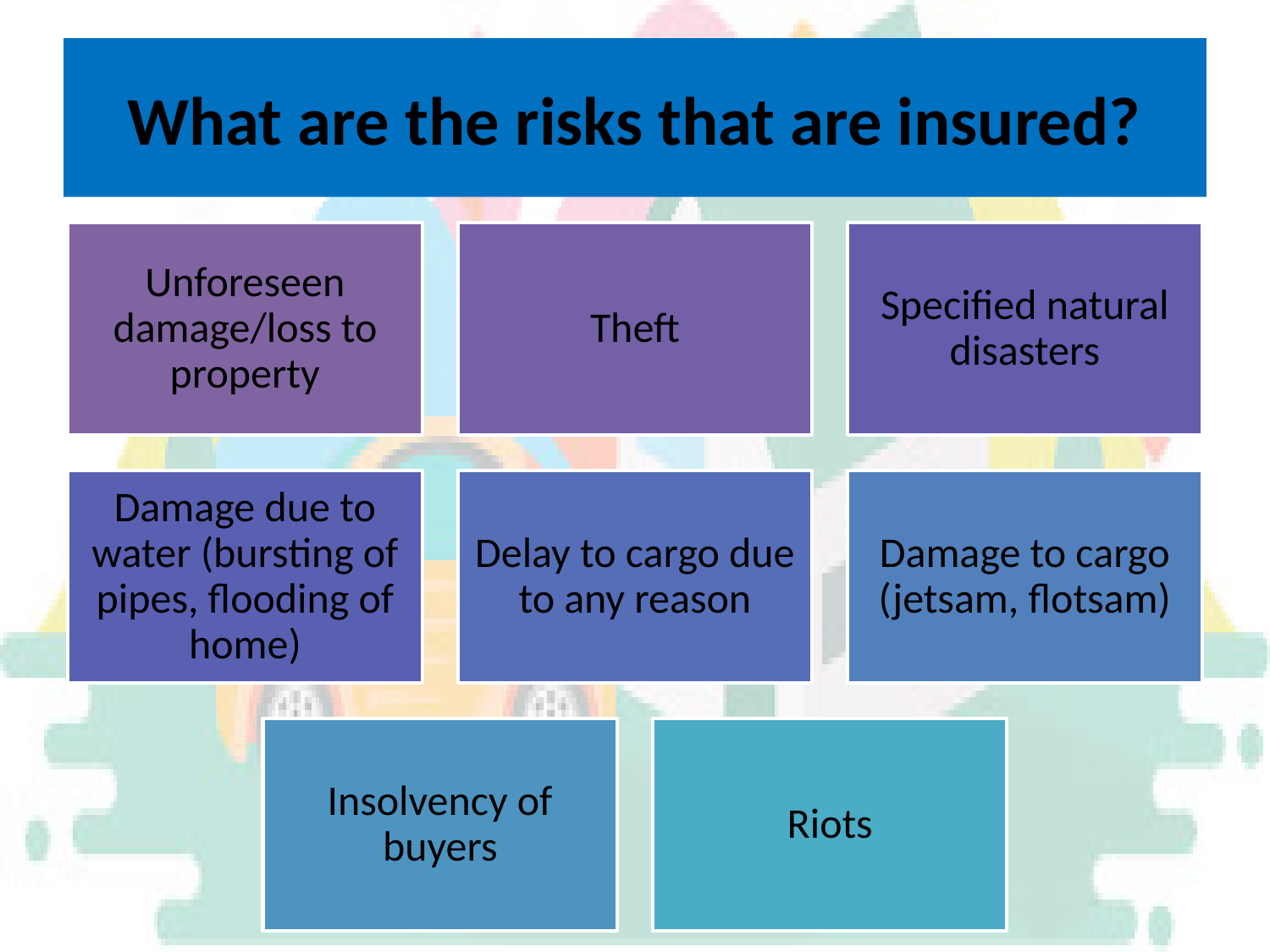

# What are the risks that are insured?
Unforeseen damage/loss to property
Theft
Specified natural disasters
Damage due to water (bursting of pipes, flooding of home)
Delay to cargo due to any reason
Damage to cargo (jetsam, flotsam)
Insolvency of buyers
Riots